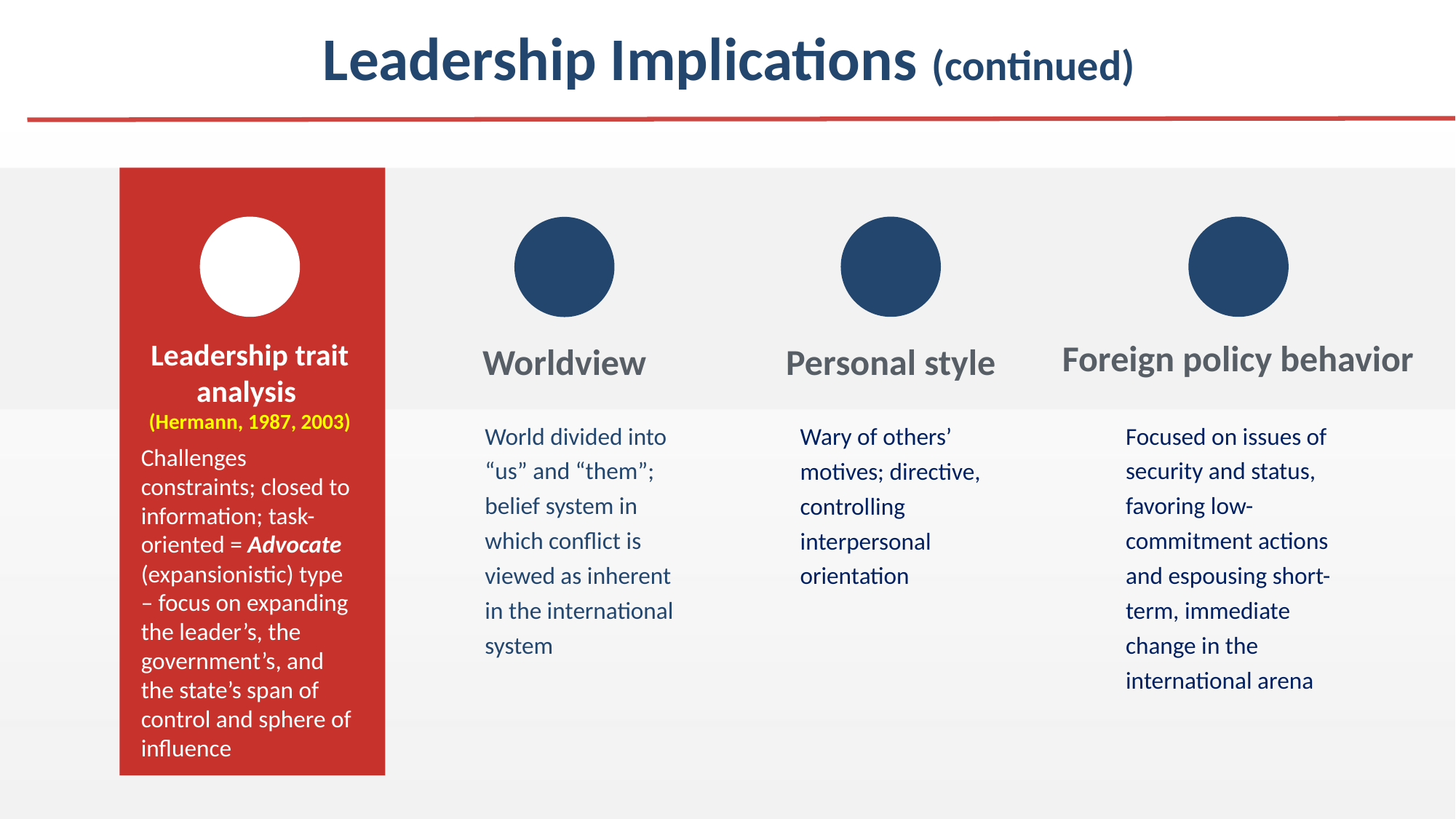

Leadership Implications (continued)

Leadership trait analysis
(Hermann, 1987, 2003)
Foreign policy behavior
Worldview
Personal style
World divided into “us” and “them”; belief system in which conflict is viewed as inherent in the international system

Focused on issues of security and status, favoring low-commitment actions and espousing short-term, immediate change in the international arena

Wary of others’ motives; directive, controlling interpersonal orientation

Challenges constraints; closed to information; task-oriented = Advocate (expansionistic) type – focus on expanding the leader’s, the government’s, and the state’s span of control and sphere of influence